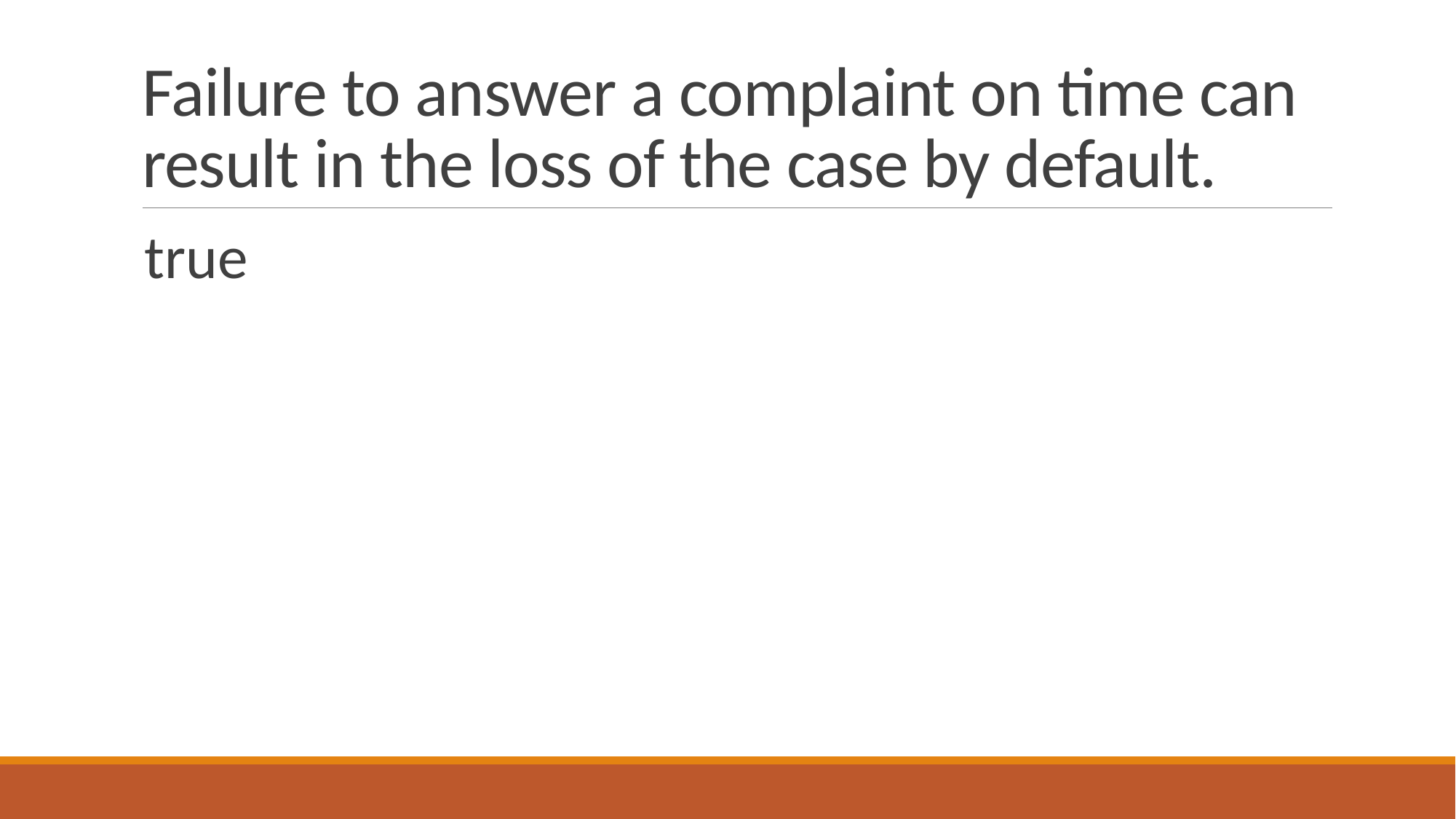

# Failure to answer a complaint on time can result in the loss of the case by default.
true